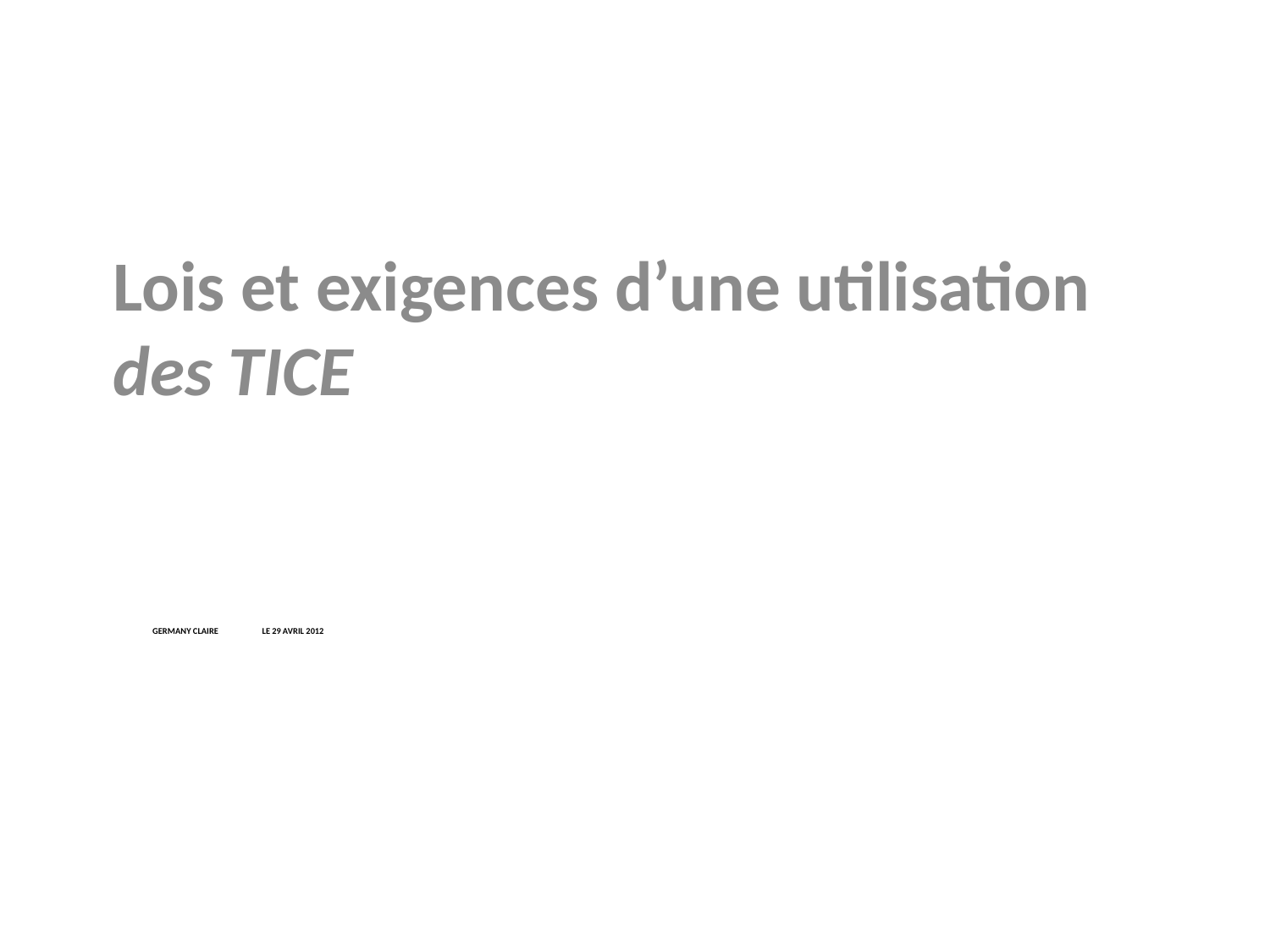

Lois et exigences d’une utilisation des TICE
# GERMANY CLAIRE                       LE 29 AVRIL 2012